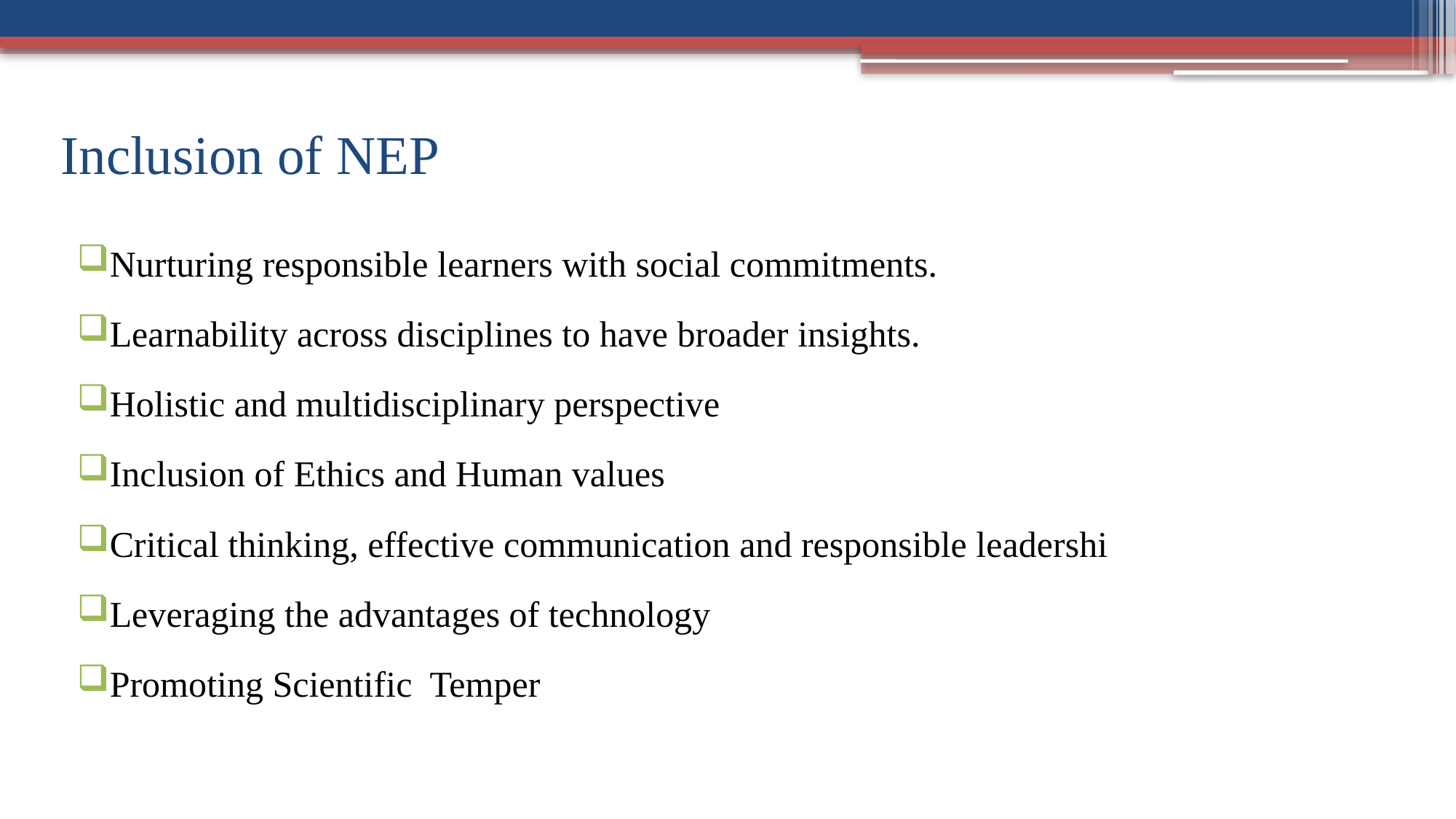

# Inclusion of NEP
Nurturing responsible learners with social commitments.
Learnability across disciplines to have broader insights.
Holistic and multidisciplinary perspective
Inclusion of Ethics and Human values
Critical thinking, effective communication and responsible leadershi
Leveraging the advantages of technology
Promoting Scientific  Temper